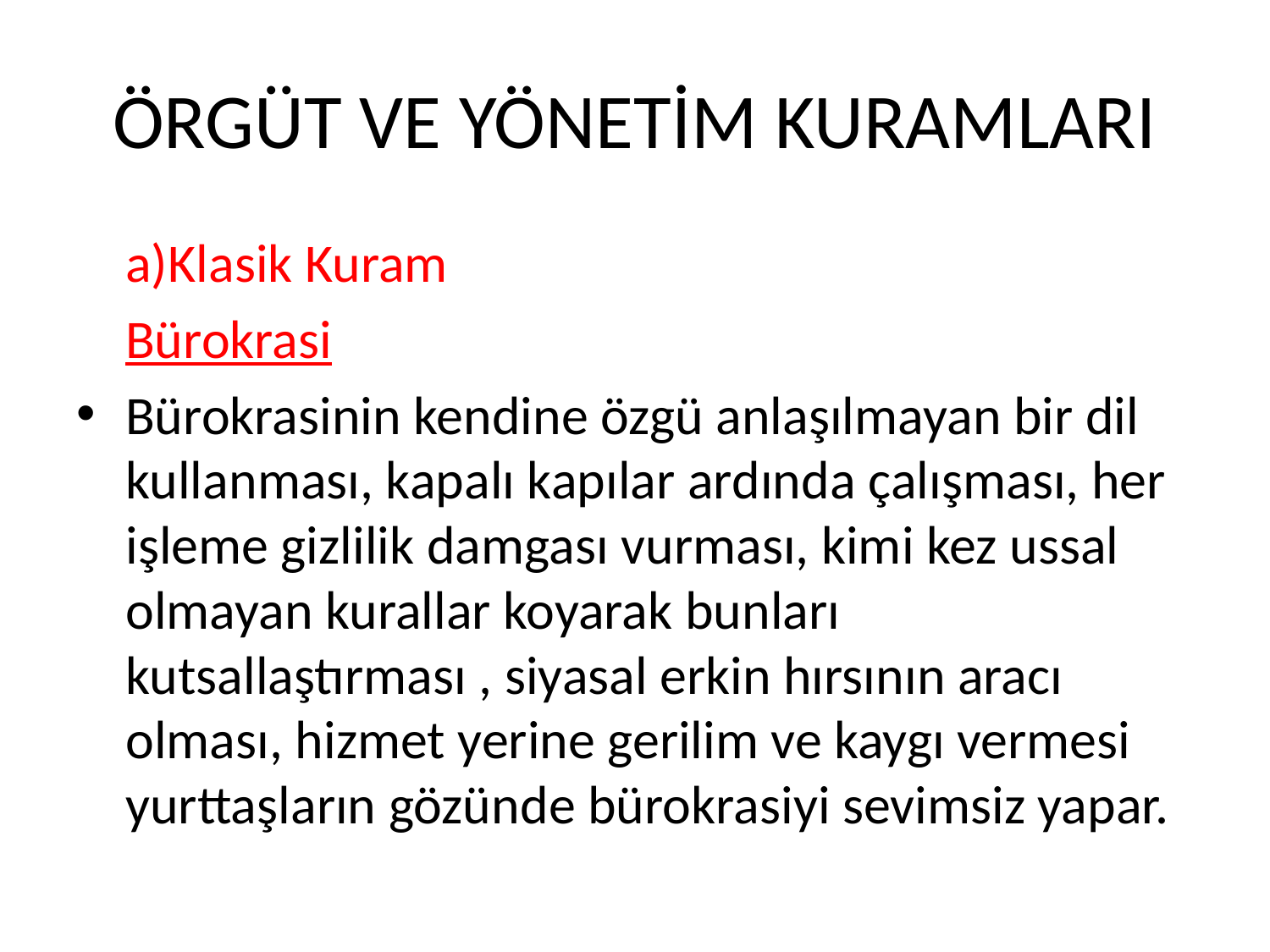

# ÖRGÜT VE YÖNETİM KURAMLARI
	a)Klasik Kuram
	Bürokrasi
Bürokrasinin kendine özgü anlaşılmayan bir dil kullanması, kapalı kapılar ardında çalışması, her işleme gizlilik damgası vurması, kimi kez ussal olmayan kurallar koyarak bunları kutsallaştırması , siyasal erkin hırsının aracı olması, hizmet yerine gerilim ve kaygı vermesi yurttaşların gözünde bürokrasiyi sevimsiz yapar.